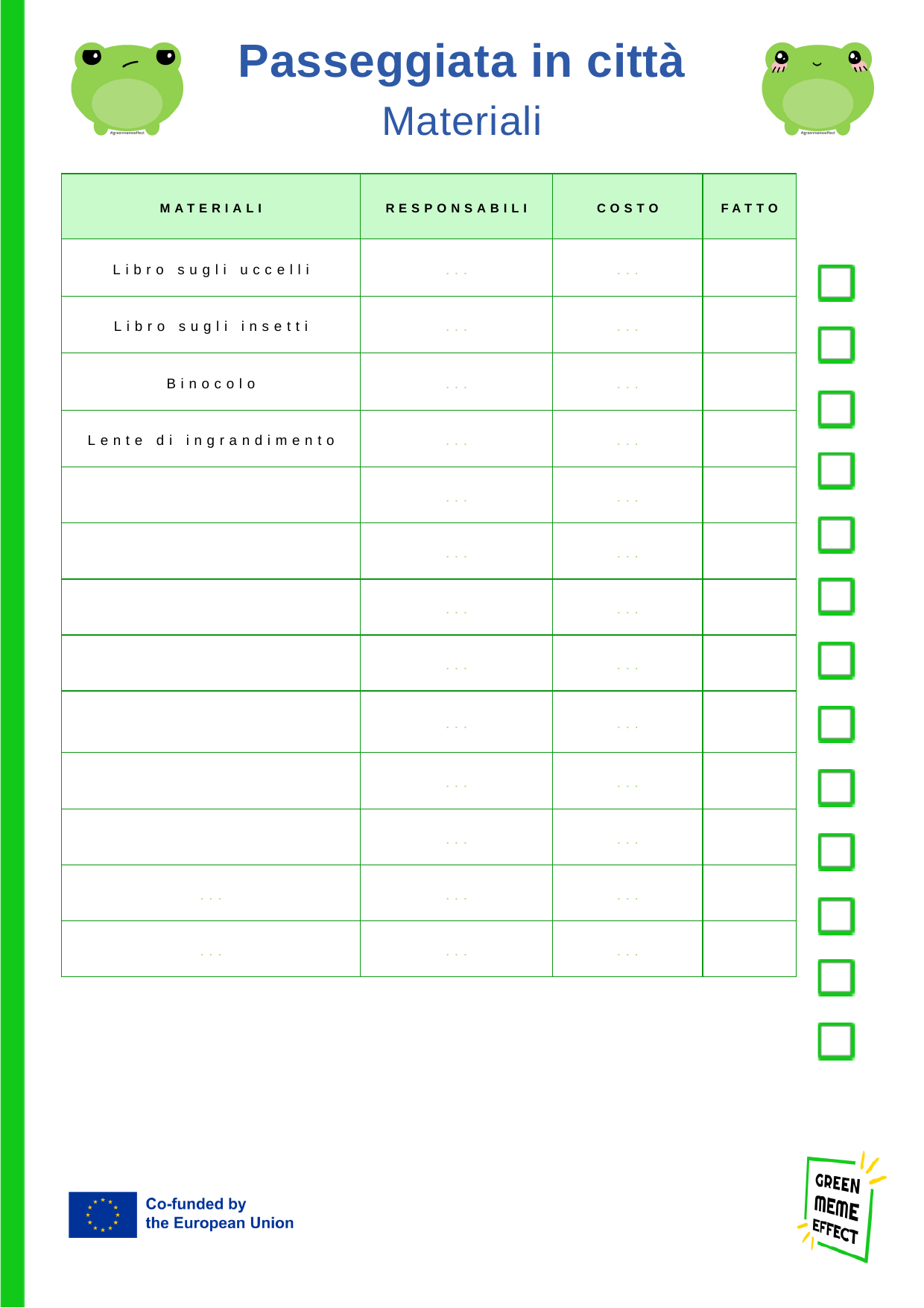

Passeggiata in città
Materiali
| MATERIALI | RESPONSABILI | COSTO | FATTO |
| --- | --- | --- | --- |
| Libro sugli uccelli | ... | ... |  |
| Libro sugli insetti | ... | ... |  |
| Binocolo | ... | ... |  |
| Lente di ingrandimento | ... | ... |  |
|  | ... | ... |  |
|  | ... | ... |  |
|  | ... | ... |  |
|  | ... | ... |  |
|  | ... | ... |  |
|  | ... | ... |  |
|  | ... | ... |  |
| ... | ... | ... |  |
| ... | ... | ... |  |